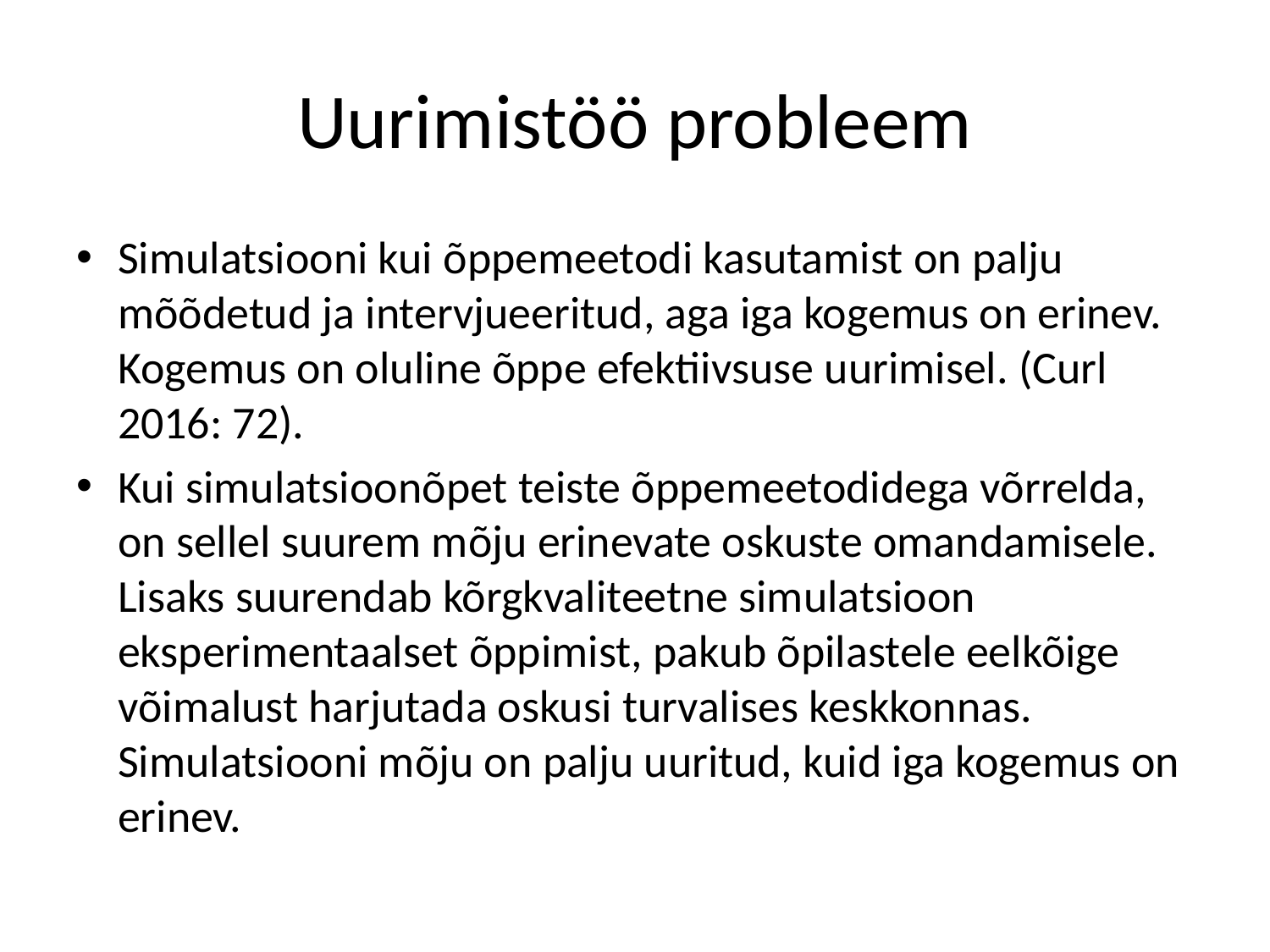

# Uurimistöö probleem
Simulatsiooni kui õppemeetodi kasutamist on palju mõõdetud ja intervjueeritud, aga iga kogemus on erinev. Kogemus on oluline õppe efektiivsuse uurimisel. (Curl 2016: 72).
Kui simulatsioonõpet teiste õppemeetodidega võrrelda, on sellel suurem mõju erinevate oskuste omandamisele. Lisaks suurendab kõrgkvaliteetne simulatsioon eksperimentaalset õppimist, pakub õpilastele eelkõige võimalust harjutada oskusi turvalises keskkonnas. Simulatsiooni mõju on palju uuritud, kuid iga kogemus on erinev.